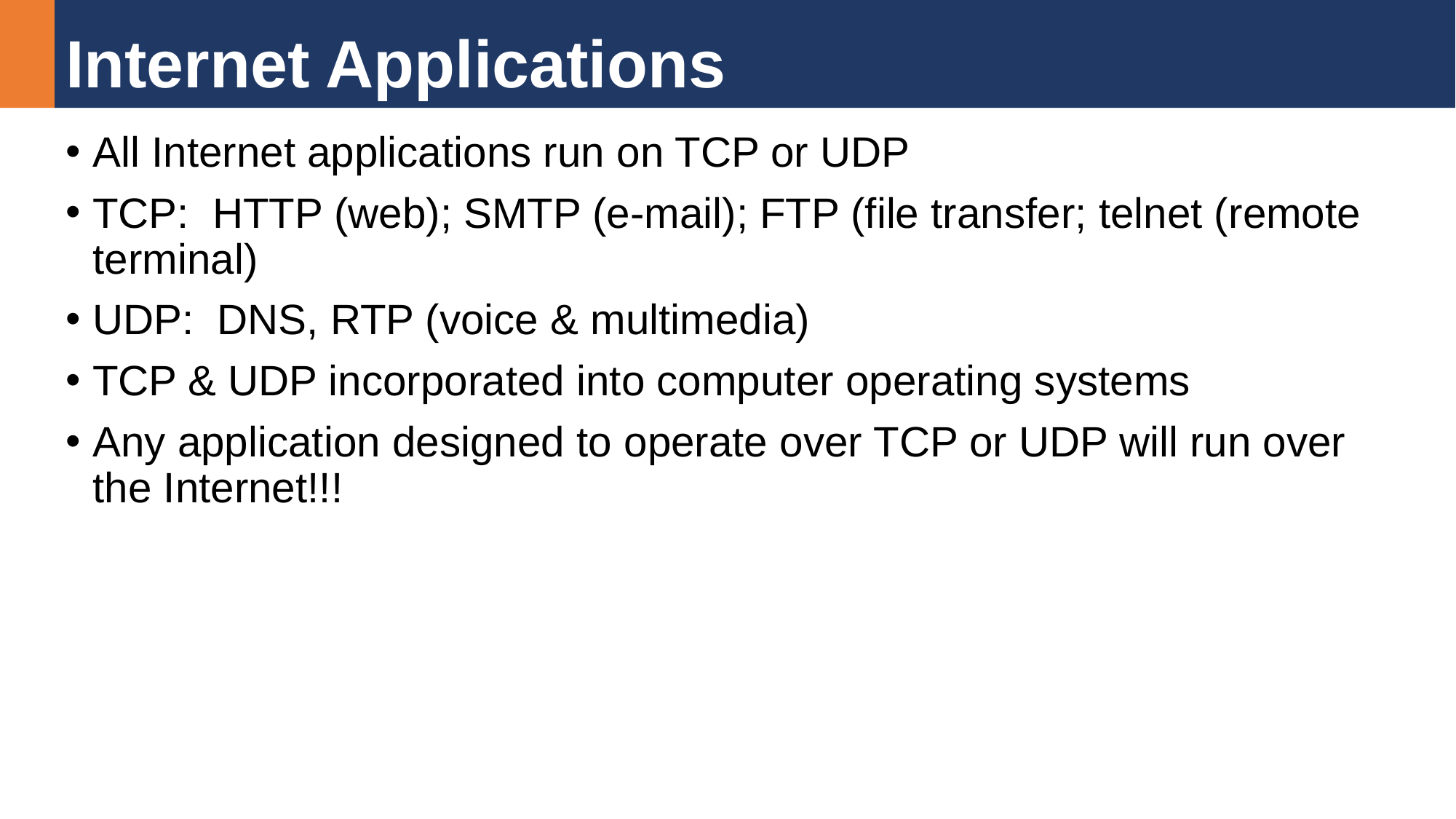

# Internet Applications
All Internet applications run on TCP or UDP
TCP:  HTTP (web); SMTP (e-mail); FTP (file transfer; telnet (remote terminal)
UDP:  DNS, RTP (voice & multimedia)
TCP & UDP incorporated into computer operating systems
Any application designed to operate over TCP or UDP will run over the Internet!!!